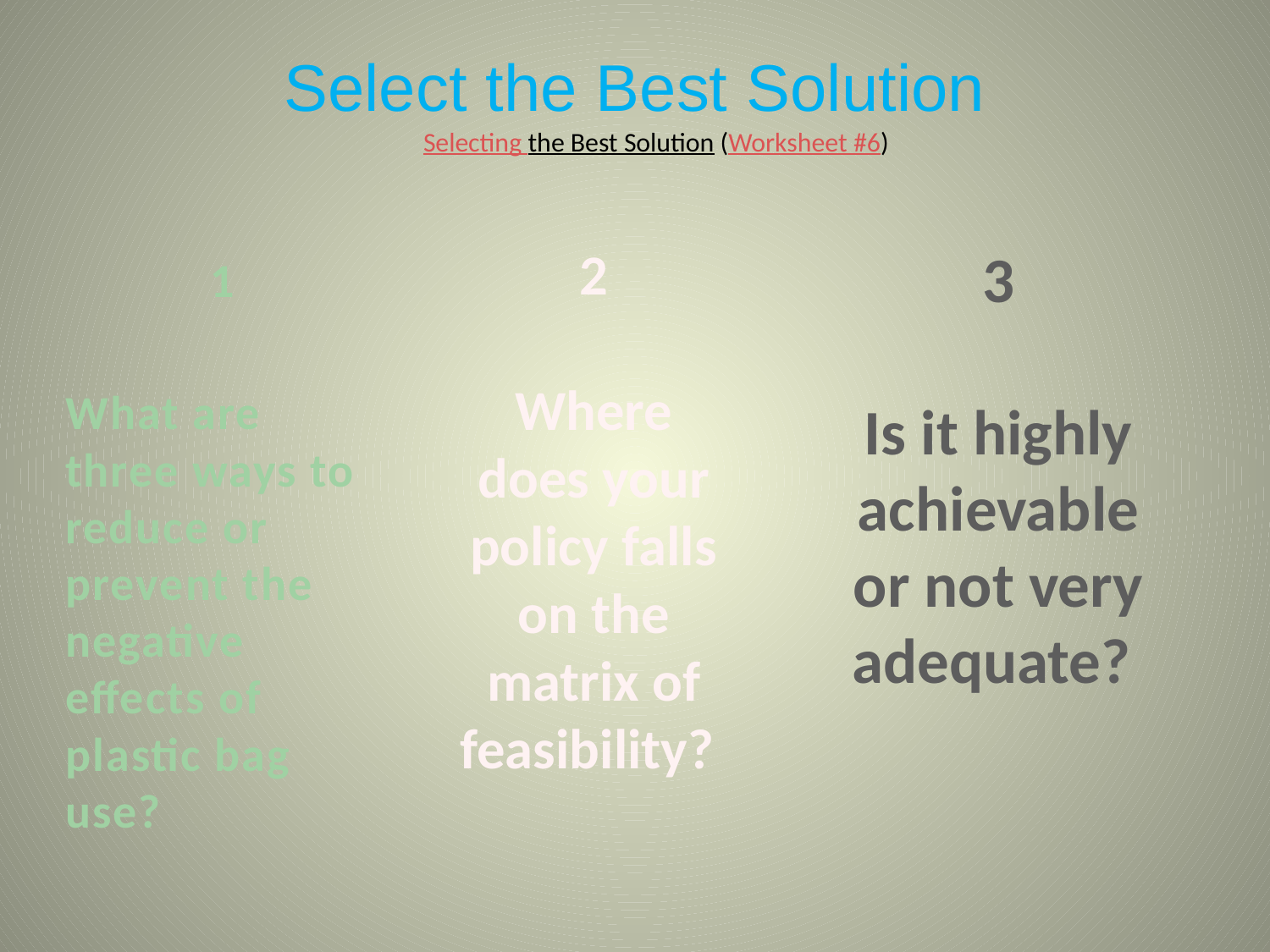

# Select the Best Solution Selecting the Best Solution (Worksheet #6)
2

Where does your policy falls on the matrix of feasibility?
3

Is it highly achievable or not very adequate?
1

What are three ways to reduce or prevent the negative effects of plastic bag use?